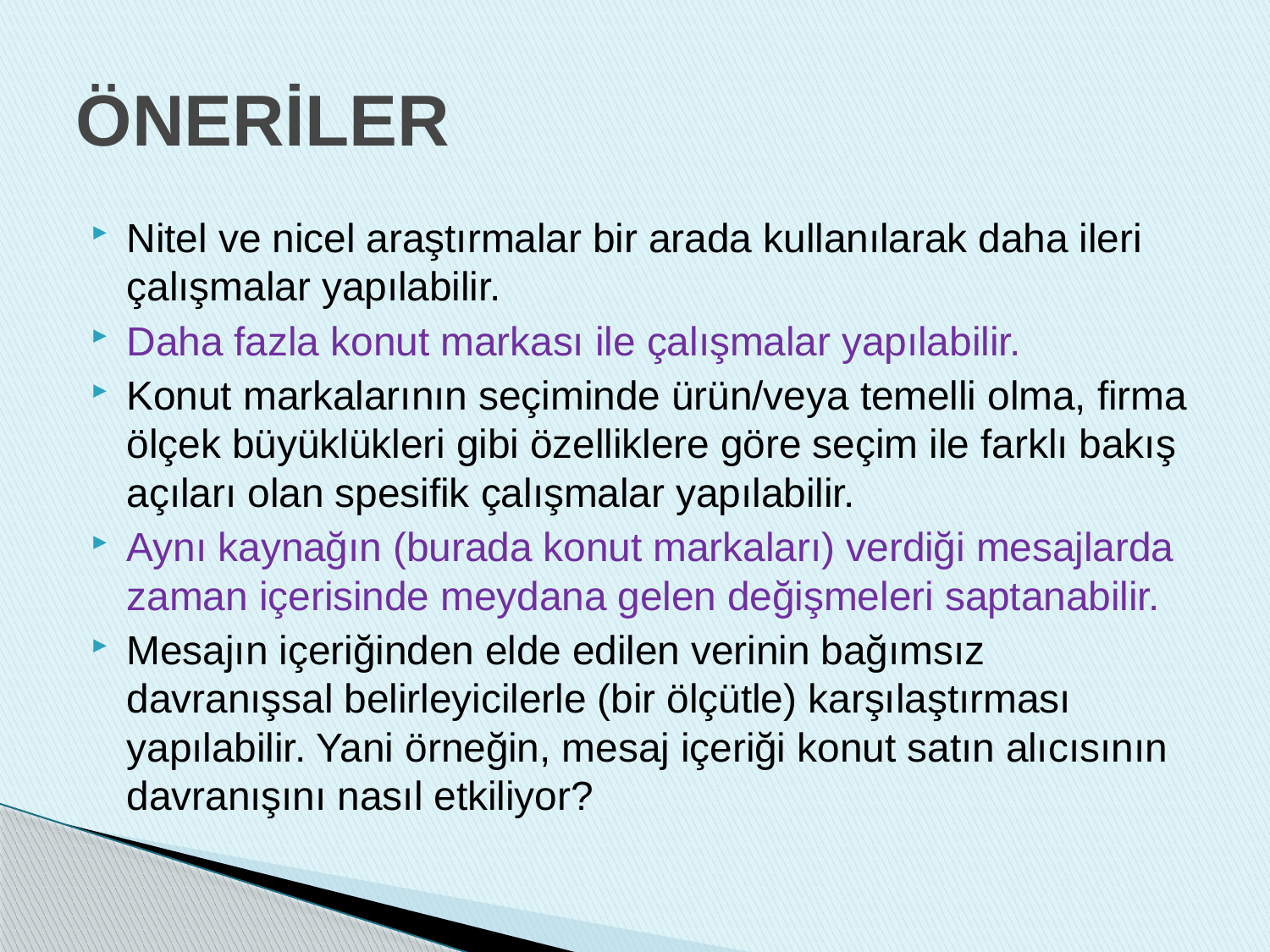

# ÖNERİLER
Nitel ve nicel araştırmalar bir arada kullanılarak daha ileri çalışmalar yapılabilir.
Daha fazla konut markası ile çalışmalar yapılabilir.
Konut markalarının seçiminde ürün/veya temelli olma, firma ölçek büyüklükleri gibi özelliklere göre seçim ile farklı bakış açıları olan spesifik çalışmalar yapılabilir.
Aynı kaynağın (burada konut markaları) verdiği mesajlarda zaman içerisinde meydana gelen değişmeleri saptanabilir.
Mesajın içeriğinden elde edilen verinin bağımsız davranışsal belirleyicilerle (bir ölçütle) karşılaştırması yapılabilir. Yani örneğin, mesaj içeriği konut satın alıcısının davranışını nasıl etkiliyor?